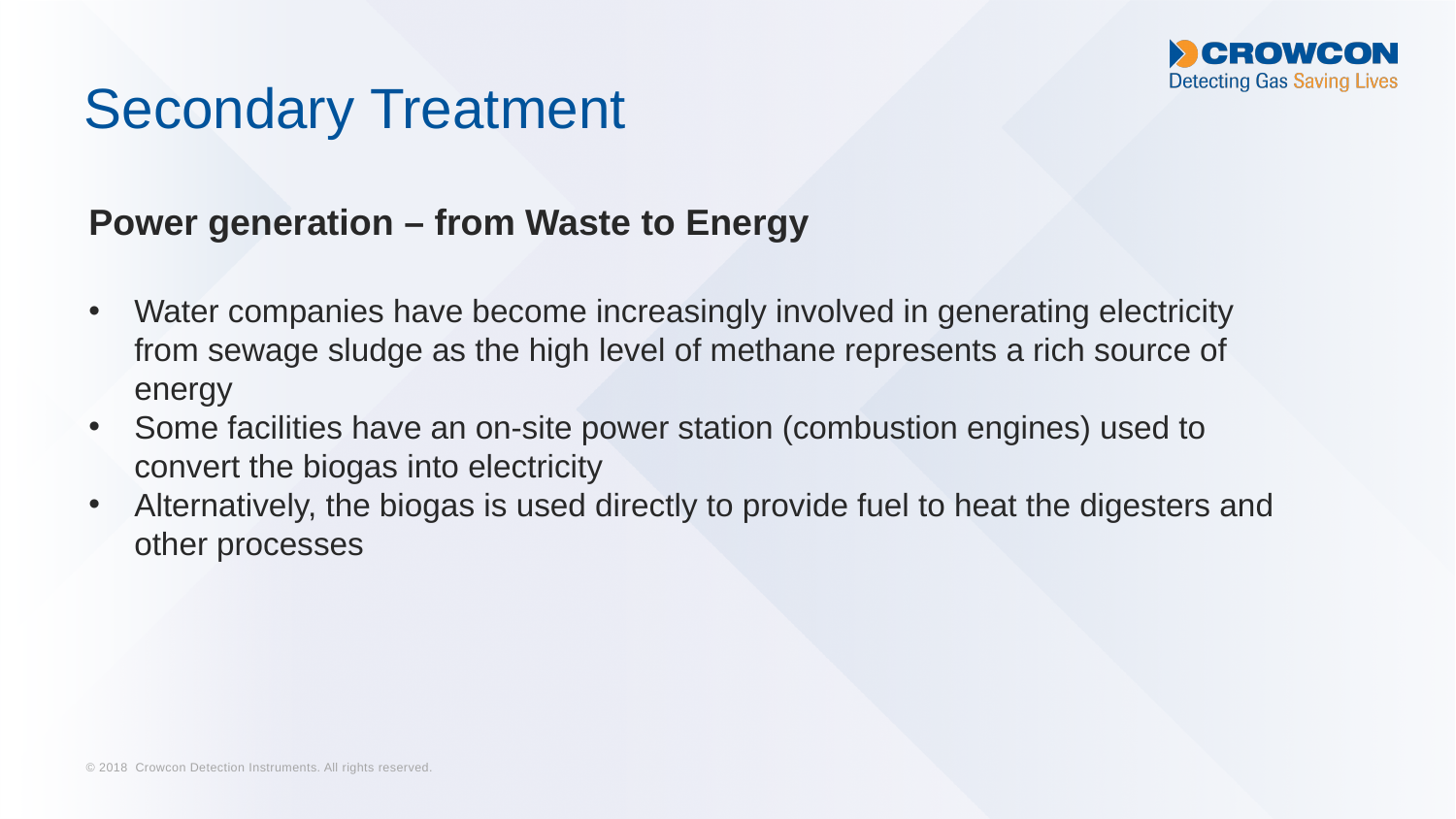

# Secondary Treatment
Power generation – from Waste to Energy

Water companies have become increasingly involved in generating electricity from sewage sludge as the high level of methane represents a rich source of energy
Some facilities have an on-site power station (combustion engines) used to convert the biogas into electricity
Alternatively, the biogas is used directly to provide fuel to heat the digesters and other processes